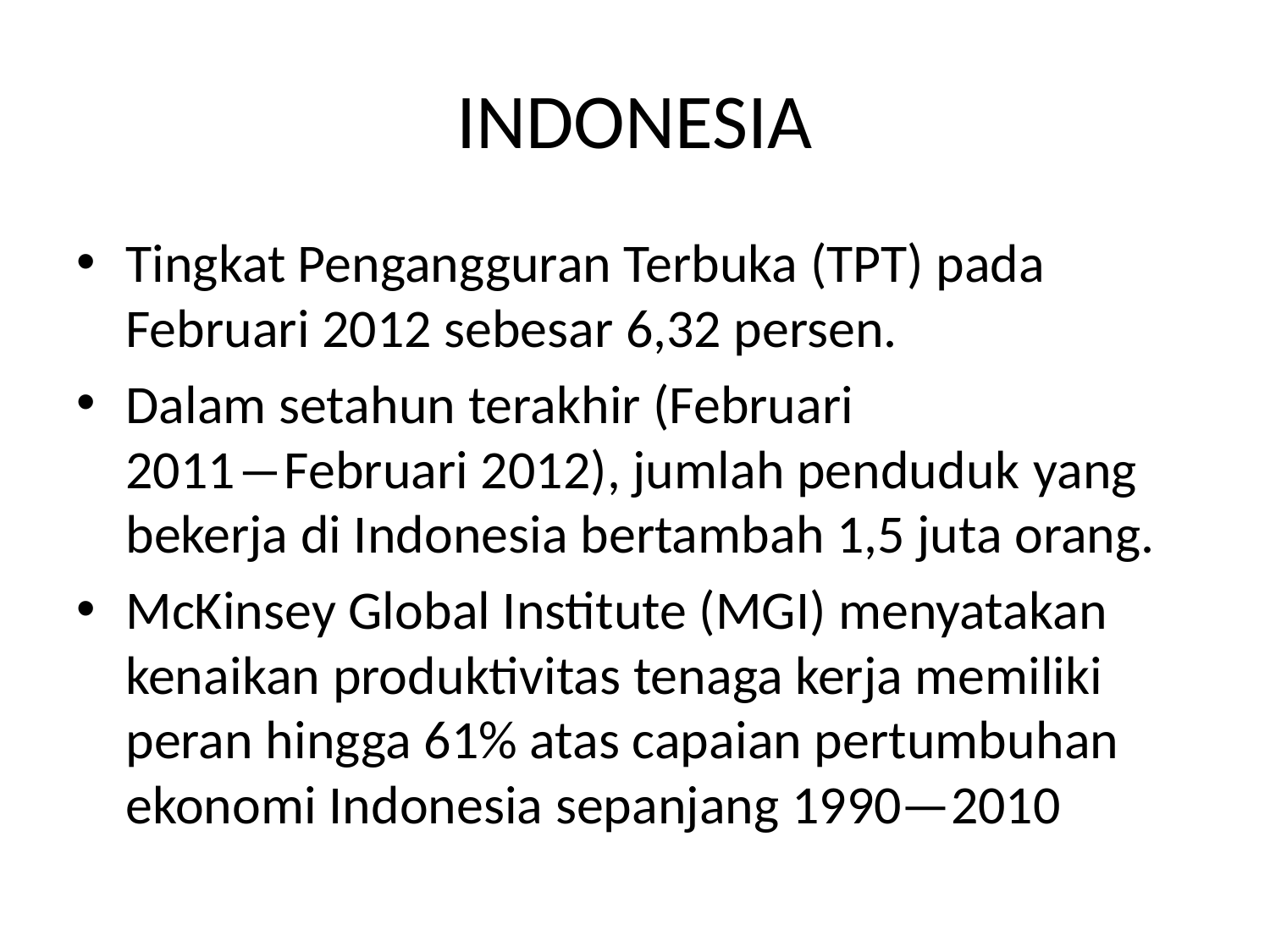

# INDONESIA
Tingkat Pengangguran Terbuka (TPT) pada Februari 2012 sebesar 6,32 persen.
Dalam setahun terakhir (Februari 2011―Februari 2012), jumlah penduduk yang bekerja di Indonesia bertambah 1,5 juta orang.
McKinsey Global Institute (MGI) menyatakan kenaikan produktivitas tenaga kerja memiliki peran hingga 61% atas capaian pertumbuhan ekonomi Indonesia sepanjang 1990—2010